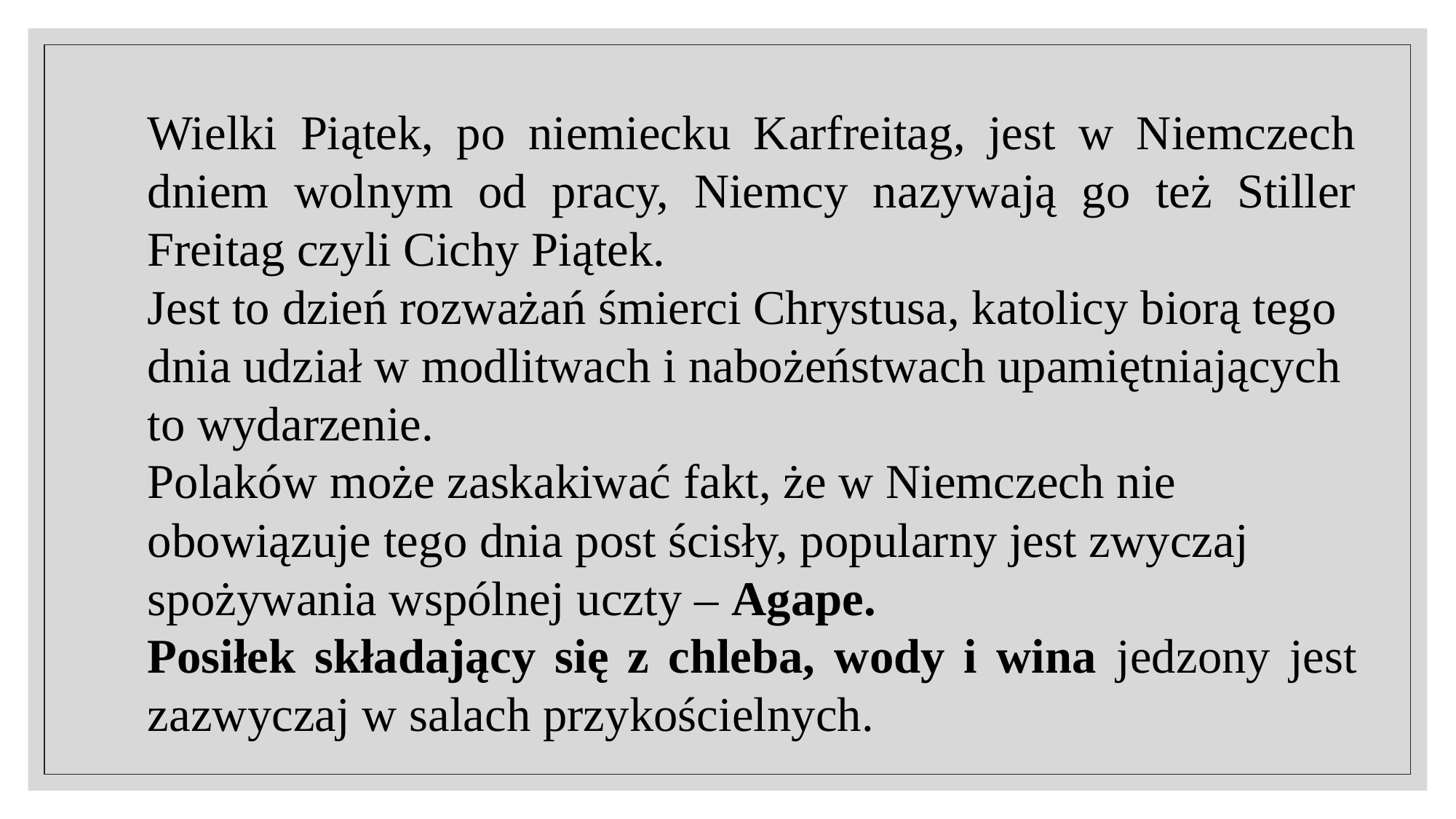

Wielki Piątek, po niemiecku Karfreitag, jest w Niemczech dniem wolnym od pracy, Niemcy nazywają go też Stiller Freitag czyli Cichy Piątek.
Jest to dzień rozważań śmierci Chrystusa, katolicy biorą tego dnia udział w modlitwach i nabożeństwach upamiętniających to wydarzenie.
Polaków może zaskakiwać fakt, że w Niemczech nie obowiązuje tego dnia post ścisły, popularny jest zwyczaj spożywania wspólnej uczty – Agape.
Posiłek składający się z chleba, wody i wina jedzony jest zazwyczaj w salach przykościelnych.